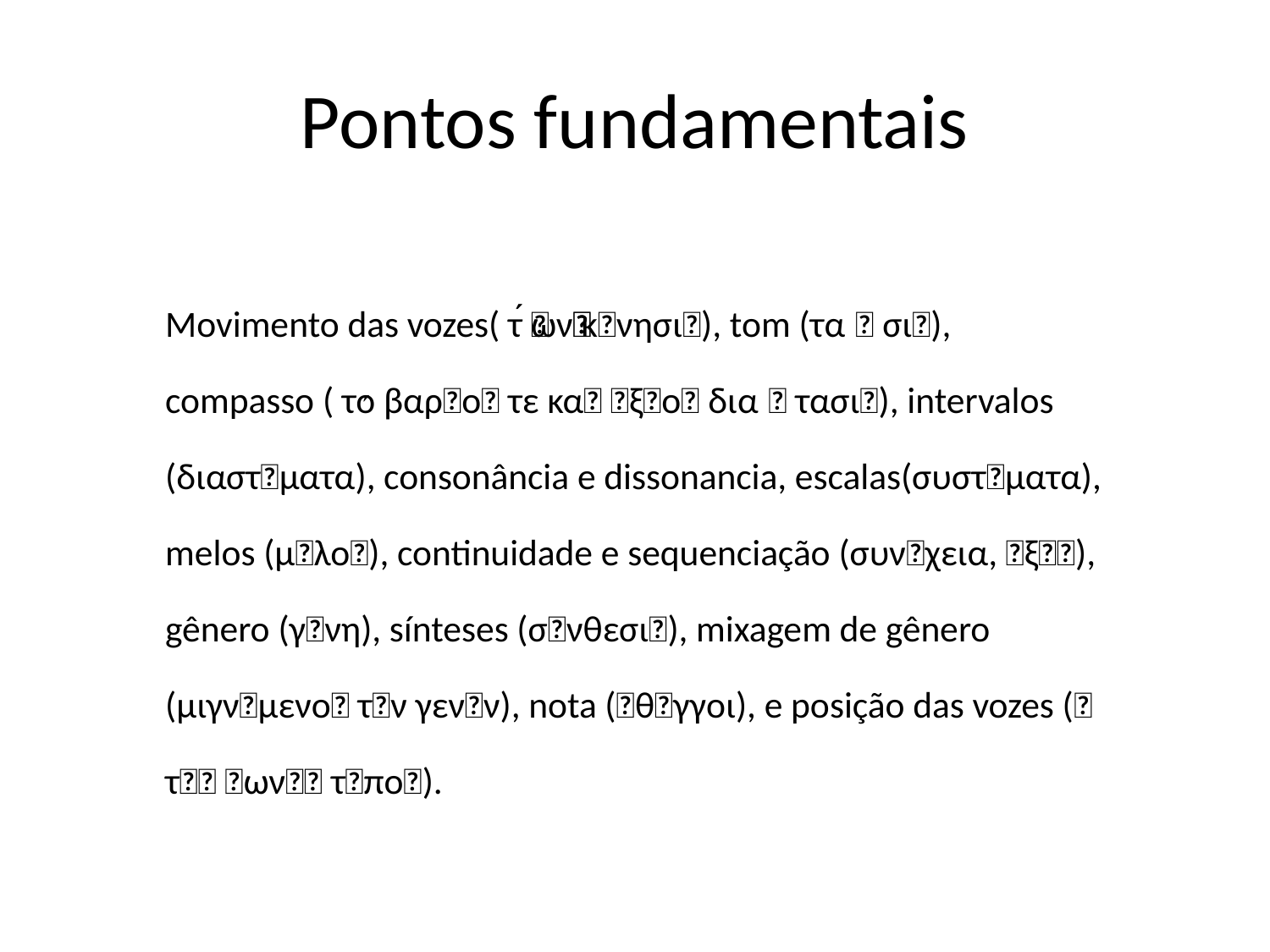

# Pontos fundamentais
Movimento das vozes(􏰖 τ􏰃􏰄 􏰆ων􏰃􏰄 κ􏰇νησι􏰄), tom (τα ́ σι􏰄), compasso (􏰖 το􏰗 βαρ􏰒ο􏰄 τε κα􏰂 􏰘ξ􏰒ο􏰄 δια ́ τασι􏰄), intervalos (διαστ􏰀ματα), consonância e dissonancia, escalas(συστ􏰀ματα), melos (μ􏰒λο􏰄), continuidade e sequenciação (συν􏰒χεια, 􏰕ξ􏰃􏰄), gênero (γ􏰒νη), sínteses (σ􏰓νθεσι􏰄), mixagem de gênero (μιγν􏰓μενο􏰄 τ􏰐ν γεν􏰐ν), nota (􏰆θ􏰊γγοι), e posição das vozes (􏰙 τ􏰃􏰄 􏰆ων􏰃􏰄 τ􏰊πο􏰄).